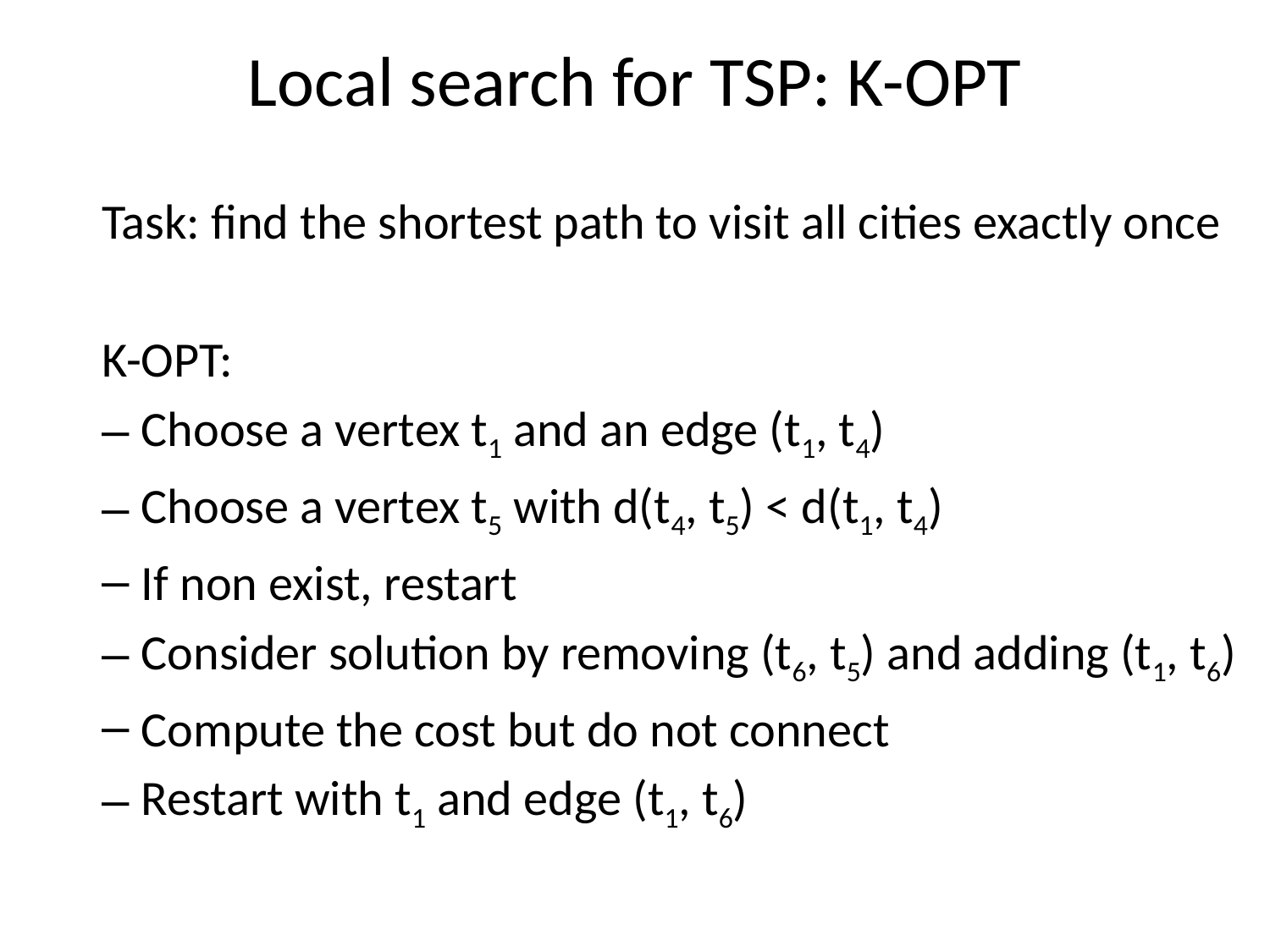

# Local search for TSP: K-OPT

Task: find the shortest path to visit all cities exactly once

K-OPT:
Choose a vertex t1 and an edge (t1, t4)
Choose a vertex t5 with d(t4, t5) < d(t1, t4)
If non exist, restart
Consider solution by removing (t6, t5) and adding (t1, t6)
Compute the cost but do not connect
Restart with t1 and edge (t1, t6)